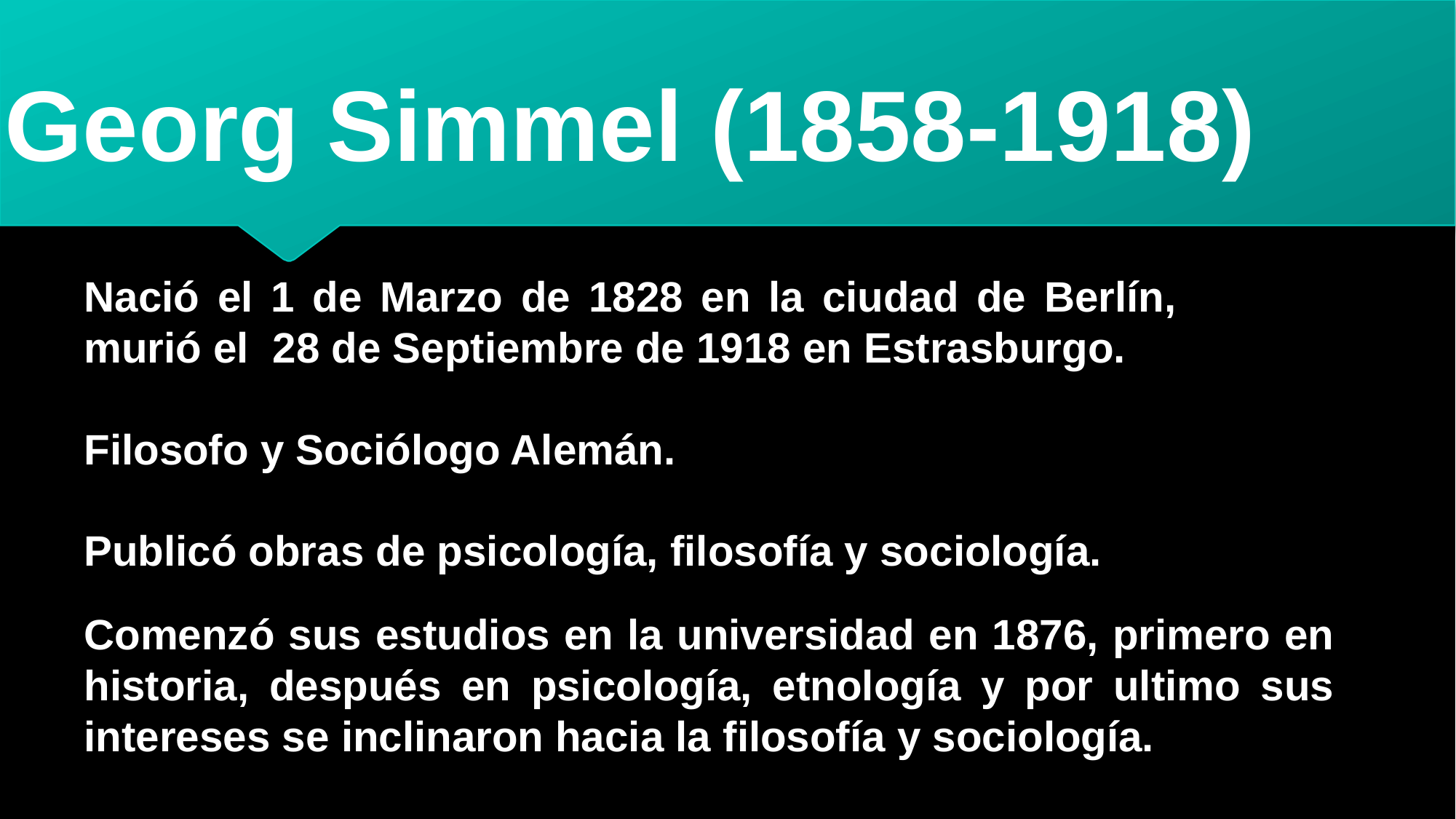

Georg Simmel (1858-1918)
Nació el 1 de Marzo de 1828 en la ciudad de Berlín, murió el  28 de Septiembre de 1918 en Estrasburgo.

Filosofo y Sociólogo Alemán.

Publicó obras de psicología, filosofía y sociología.

Comenzó sus estudios en la universidad en 1876, primero en historia, después en psicología, etnología y por ultimo sus intereses se inclinaron hacia la filosofía y sociología.